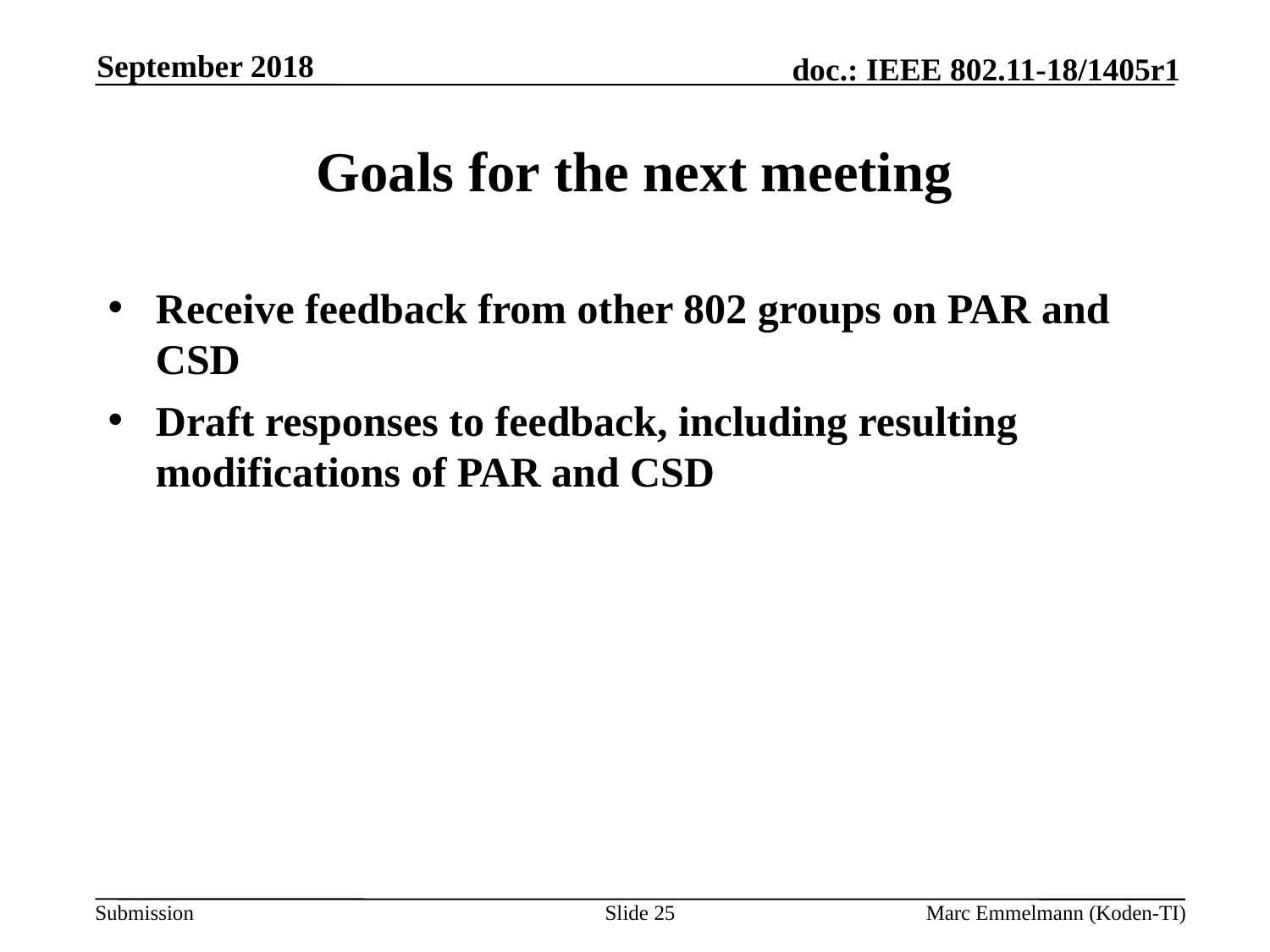

September 2018
# Goals for the next meeting
Receive feedback from other 802 groups on PAR and CSD
Draft responses to feedback, including resulting modifications of PAR and CSD
Slide 25
Marc Emmelmann (Koden-TI)